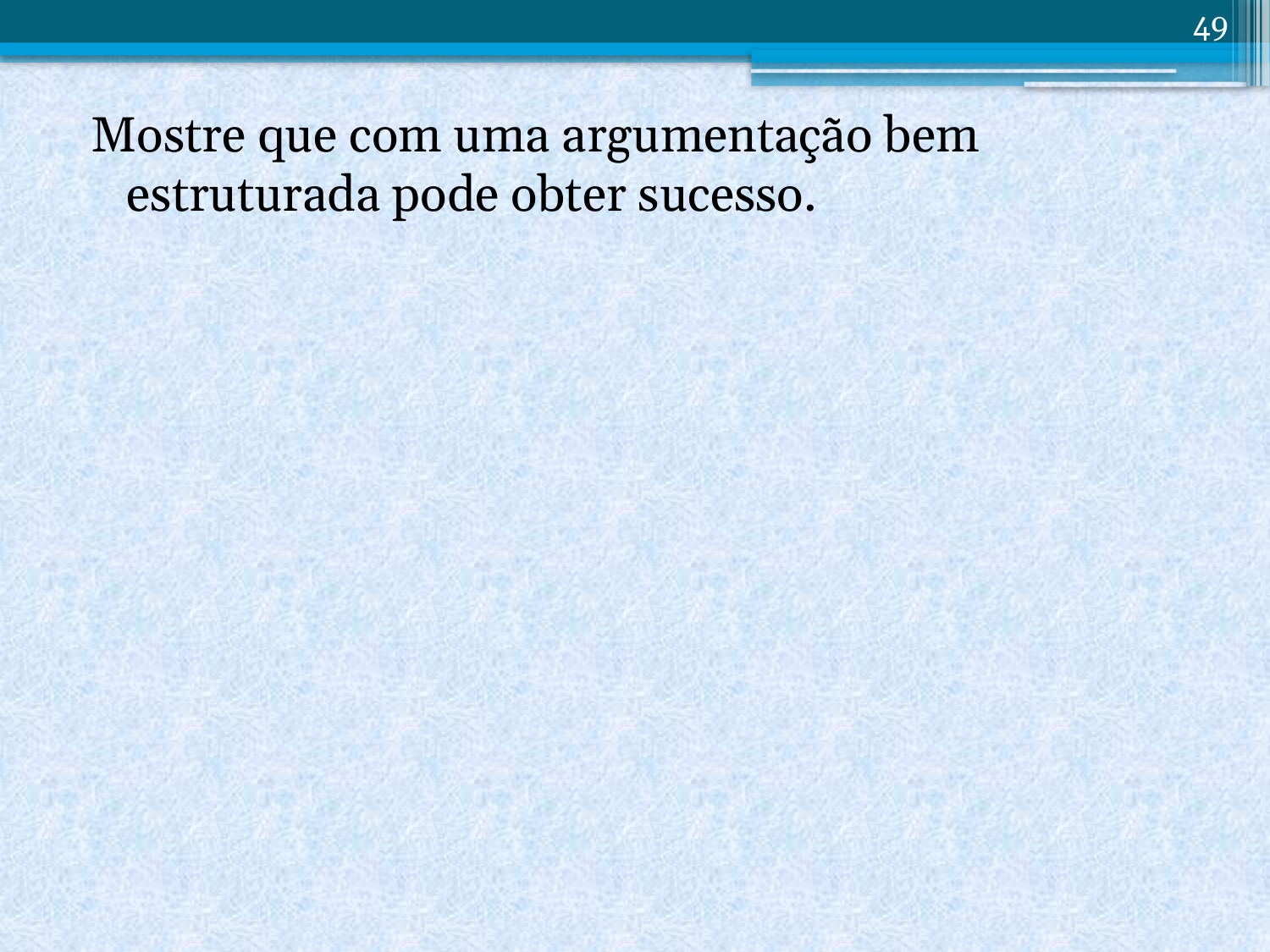

49
Mostre que com uma argumentação bem estruturada pode obter sucesso.